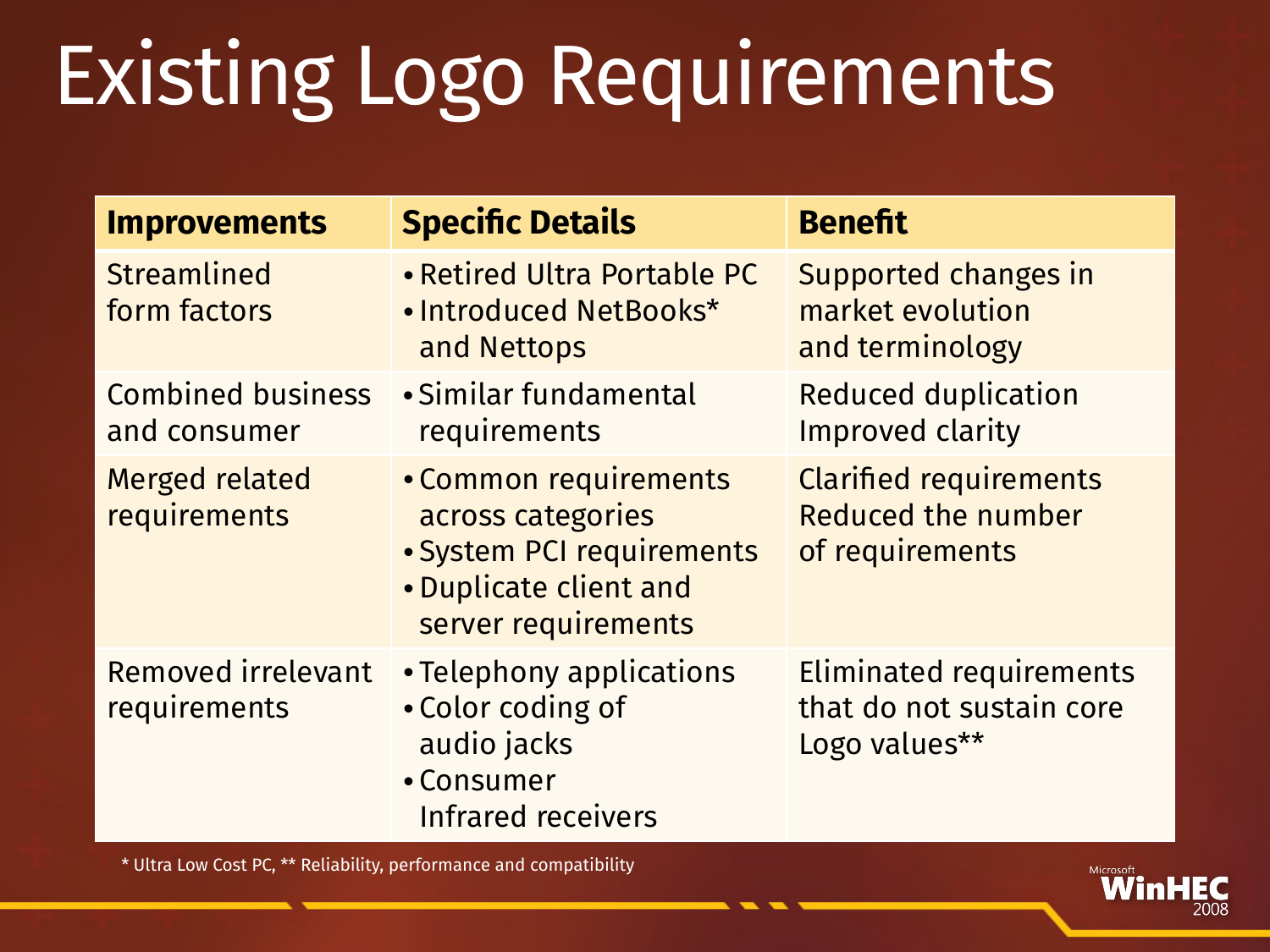

# Existing Logo Requirements
| Improvements | Specific Details | Benefit |
| --- | --- | --- |
| Streamlined form factors | Retired Ultra Portable PC Introduced NetBooks\* and Nettops | Supported changes in market evolution and terminology |
| Combined business and consumer | Similar fundamental requirements | Reduced duplication Improved clarity |
| Merged related requirements | Common requirements across categories System PCI requirements Duplicate client and server requirements | Clarified requirements Reduced the number of requirements |
| Removed irrelevant requirements | Telephony applications Color coding of audio jacks Consumer Infrared receivers | Eliminated requirements that do not sustain core Logo values\*\* |
* Ultra Low Cost PC, ** Reliability, performance and compatibility